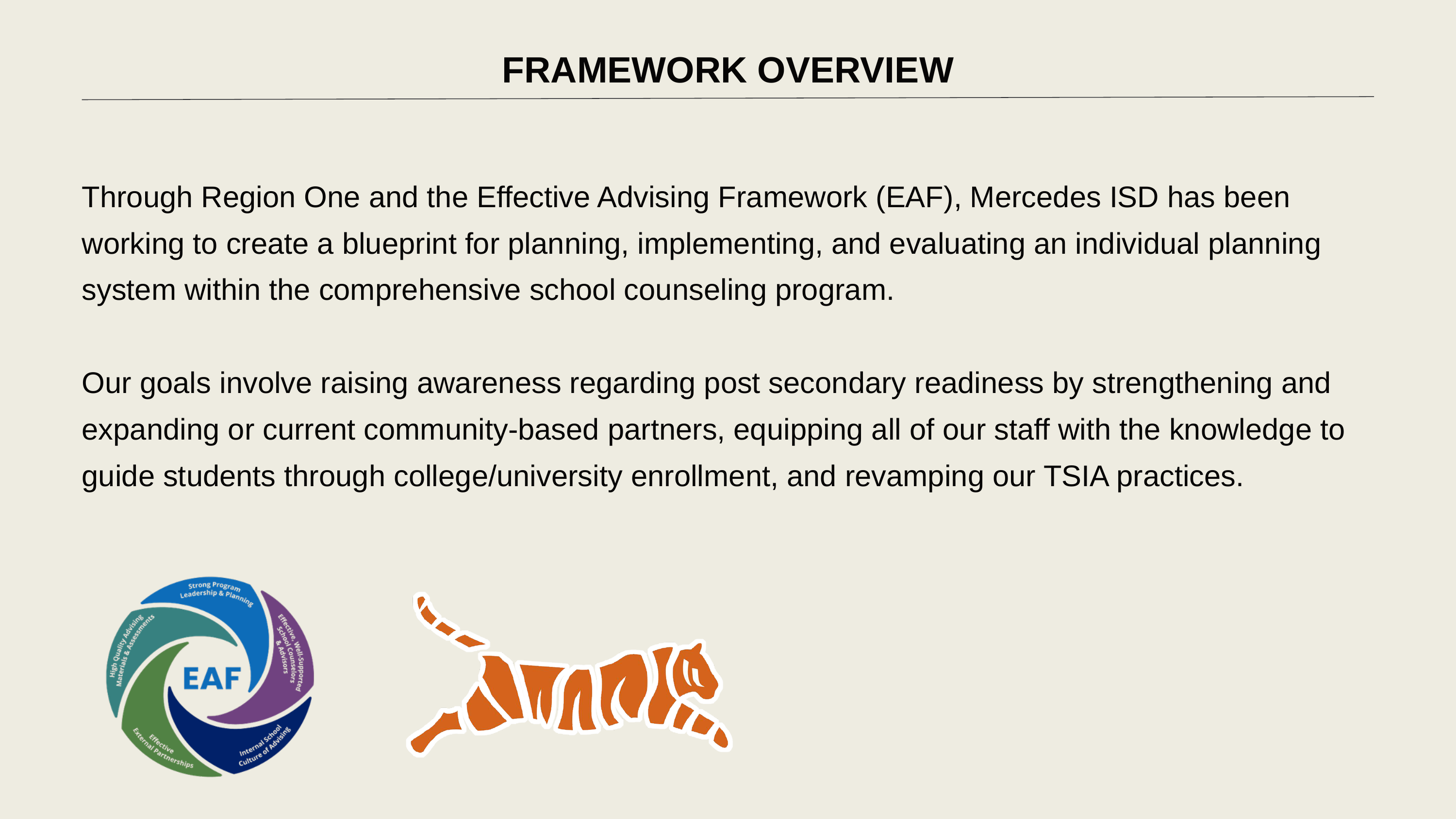

FRAMEWORK OVERVIEW
Through Region One and the Effective Advising Framework (EAF), Mercedes ISD has been working to create a blueprint for planning, implementing, and evaluating an individual planning system within the comprehensive school counseling program.

Our goals involve raising awareness regarding post secondary readiness by strengthening and expanding or current community-based partners, equipping all of our staff with the knowledge to guide students through college/university enrollment, and revamping our TSIA practices.